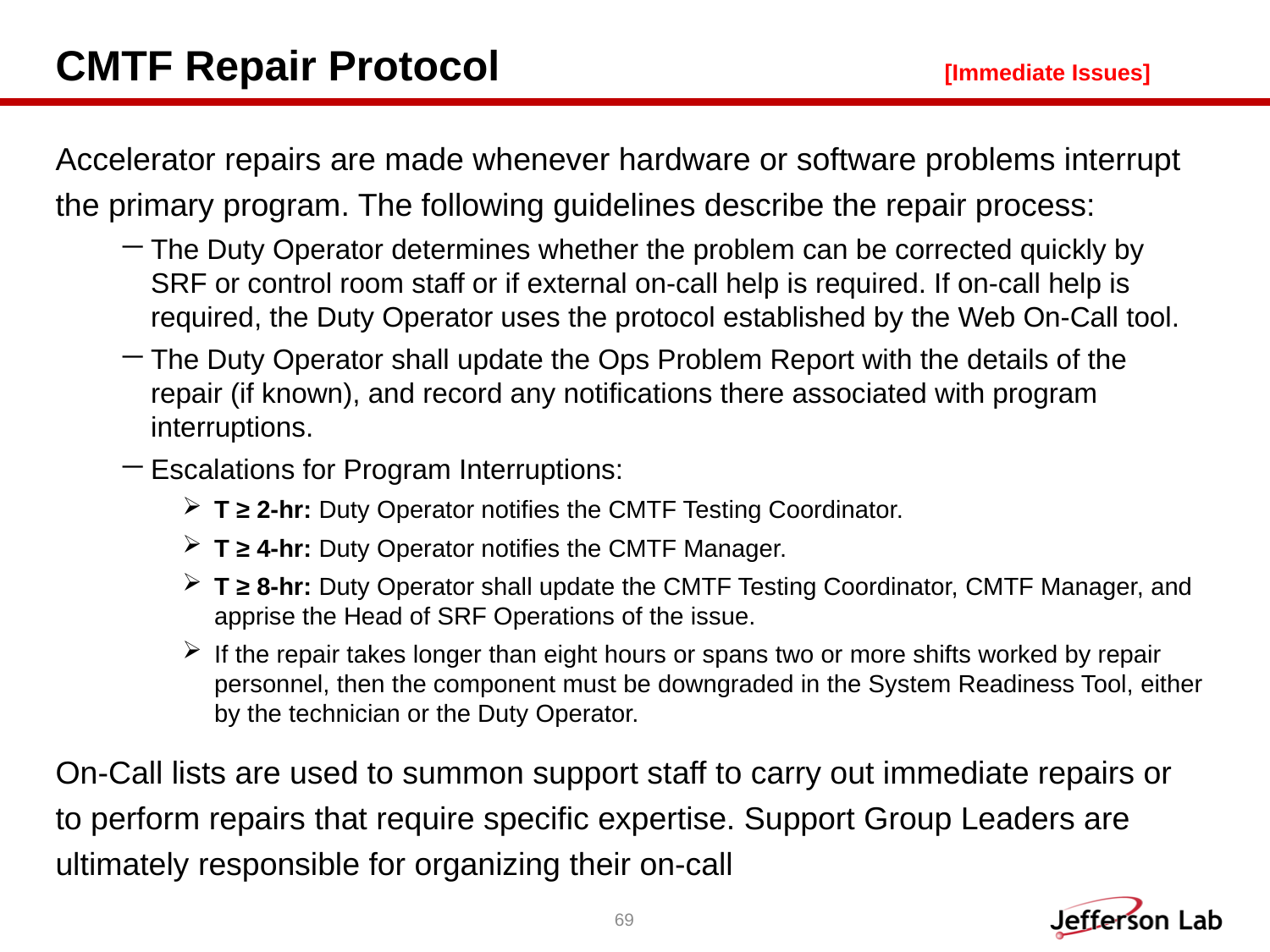

# CMTF Repair Protocol				[Immediate Issues]
Accelerator repairs are made whenever hardware or software problems interrupt the primary program. The following guidelines describe the repair process:
The Duty Operator determines whether the problem can be corrected quickly by SRF or control room staff or if external on-call help is required. If on-call help is required, the Duty Operator uses the protocol established by the Web On-Call tool.
The Duty Operator shall update the Ops Problem Report with the details of the repair (if known), and record any notifications there associated with program interruptions.
Escalations for Program Interruptions:
T ≥ 2-hr: Duty Operator notifies the CMTF Testing Coordinator.
T ≥ 4-hr: Duty Operator notifies the CMTF Manager.
T ≥ 8-hr: Duty Operator shall update the CMTF Testing Coordinator, CMTF Manager, and apprise the Head of SRF Operations of the issue.
If the repair takes longer than eight hours or spans two or more shifts worked by repair personnel, then the component must be downgraded in the System Readiness Tool, either by the technician or the Duty Operator.
On-Call lists are used to summon support staff to carry out immediate repairs or to perform repairs that require specific expertise. Support Group Leaders are ultimately responsible for organizing their on-call
69